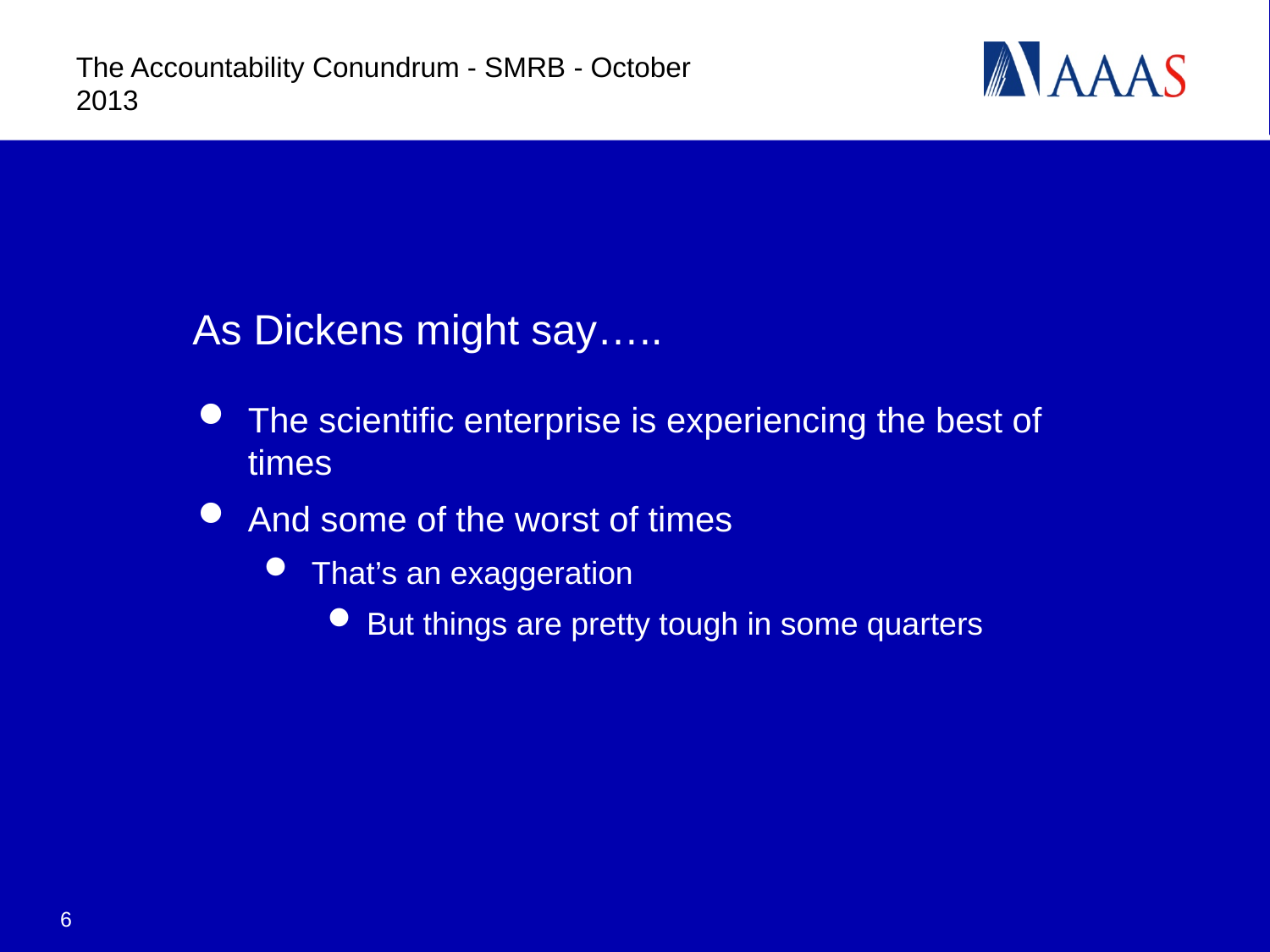

The Accountability Conundrum - SMRB - October 2013
# As Dickens might say…..
The scientific enterprise is experiencing the best of times
And some of the worst of times
That’s an exaggeration
But things are pretty tough in some quarters
6